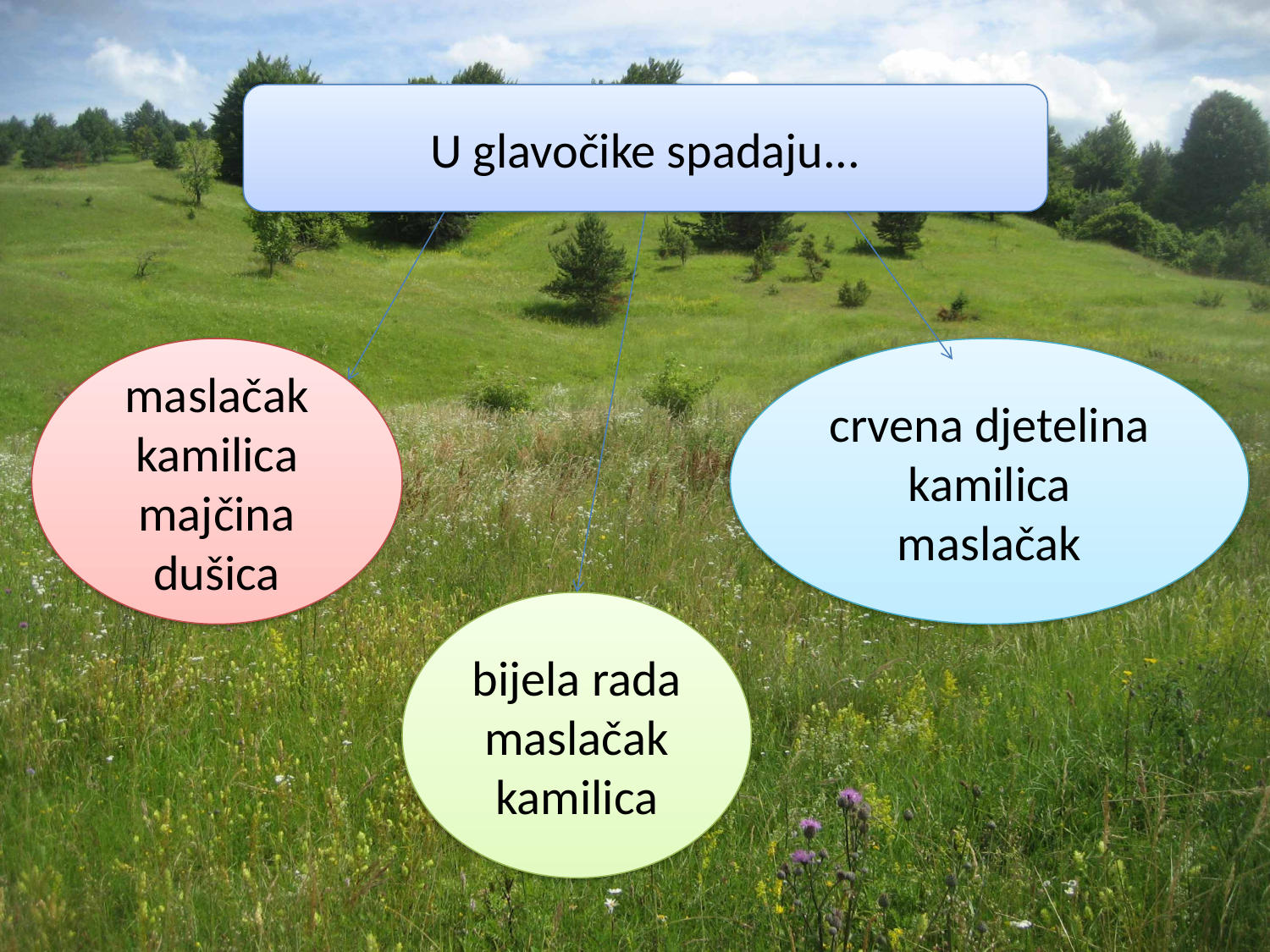

U glavočike spadaju...

maslačak
kamilica
majčina dušica
crvena djetelina
kamilica
maslačak
bijela rada
maslačak
kamilica